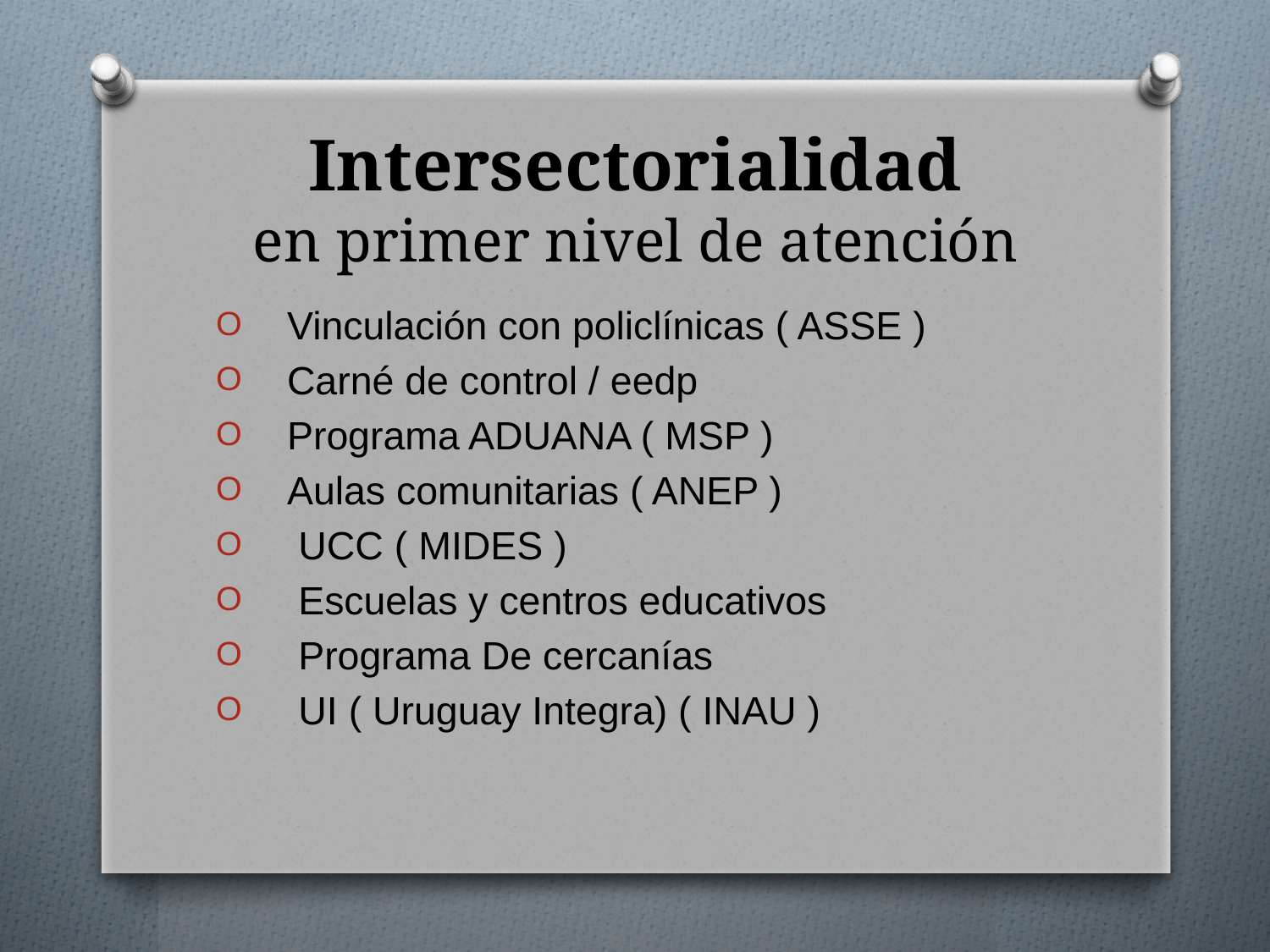

# Intersectorialidad en primer nivel de atención
   Vinculación con policlínicas ( ASSE )
   Carné de control / eedp
   Programa ADUANA ( MSP )
   Aulas comunitarias ( ANEP )
    UCC ( MIDES )
    Escuelas y centros educativos
    Programa De cercanías
    UI ( Uruguay Integra) ( INAU )